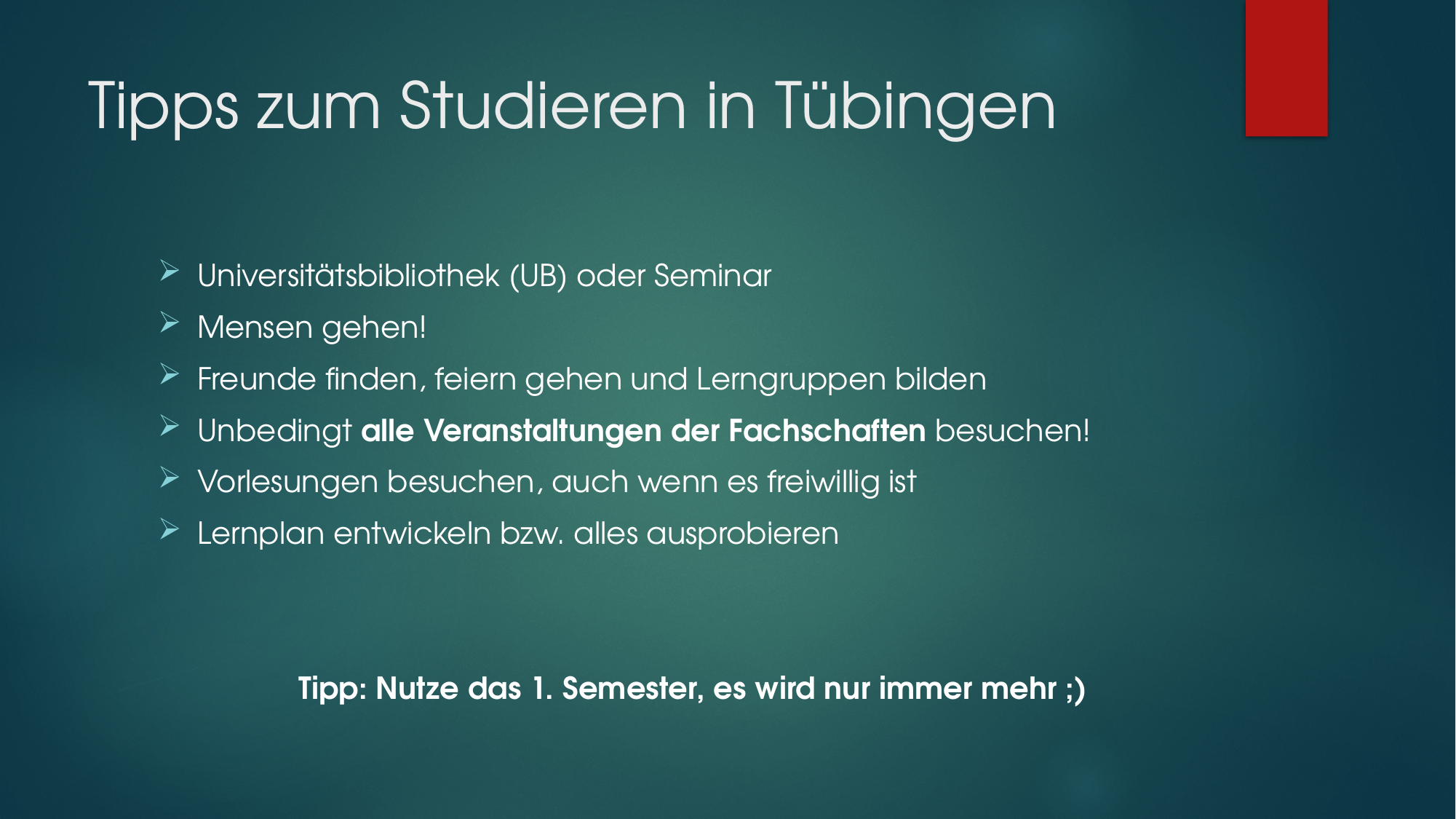

# Tipps zum Studieren in Tübingen
Universitätsbibliothek (UB) oder Seminar
Mensen gehen!
Freunde finden, feiern gehen und Lerngruppen bilden
Unbedingt alle Veranstaltungen der Fachschaften besuchen!
Vorlesungen besuchen, auch wenn es freiwillig ist
Lernplan entwickeln bzw. alles ausprobieren

Tipp: Nutze das 1. Semester, es wird nur immer mehr ;)